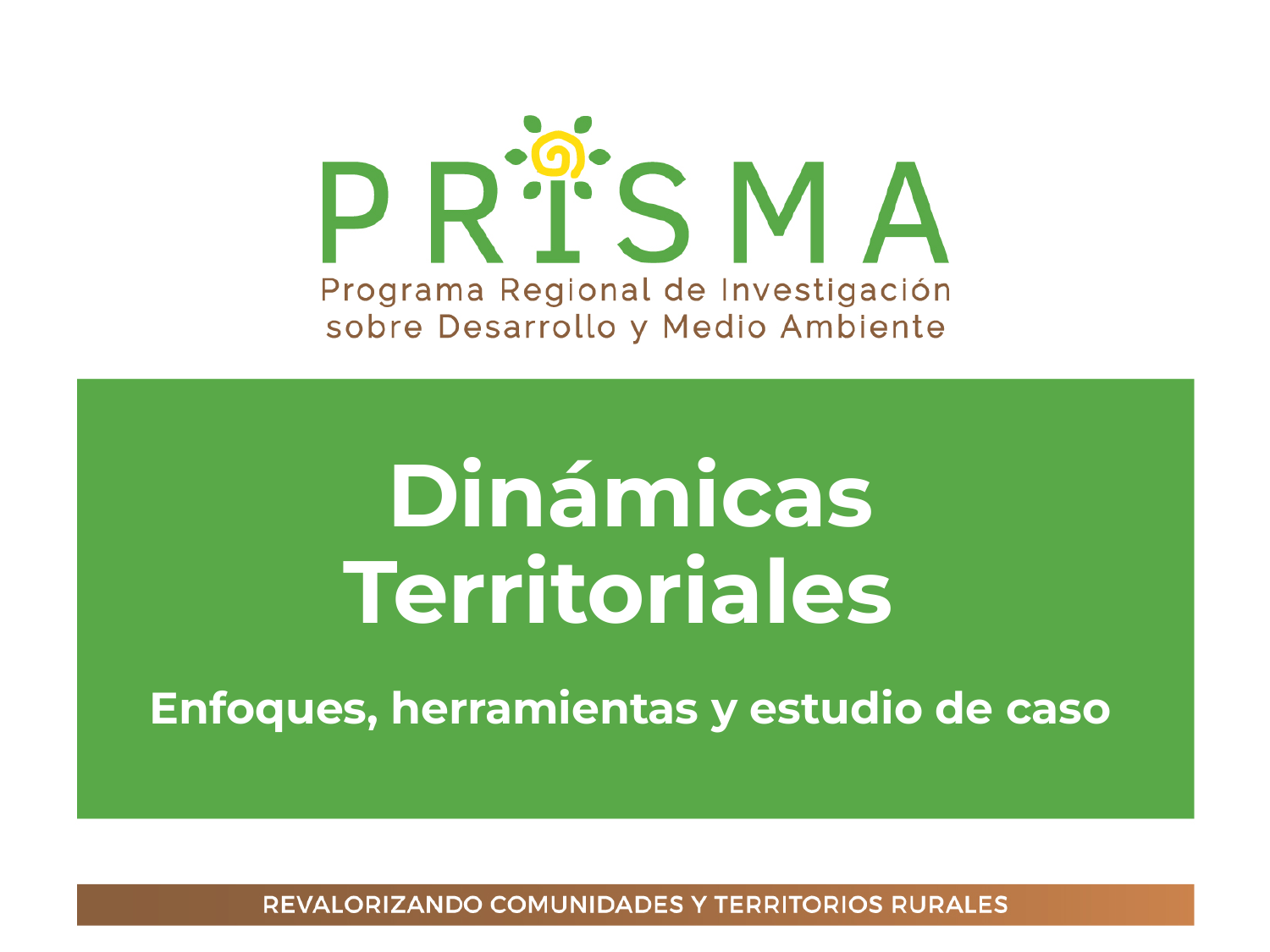

Dinámicas Territoriales
Enfoques, herramientas y estudio de caso